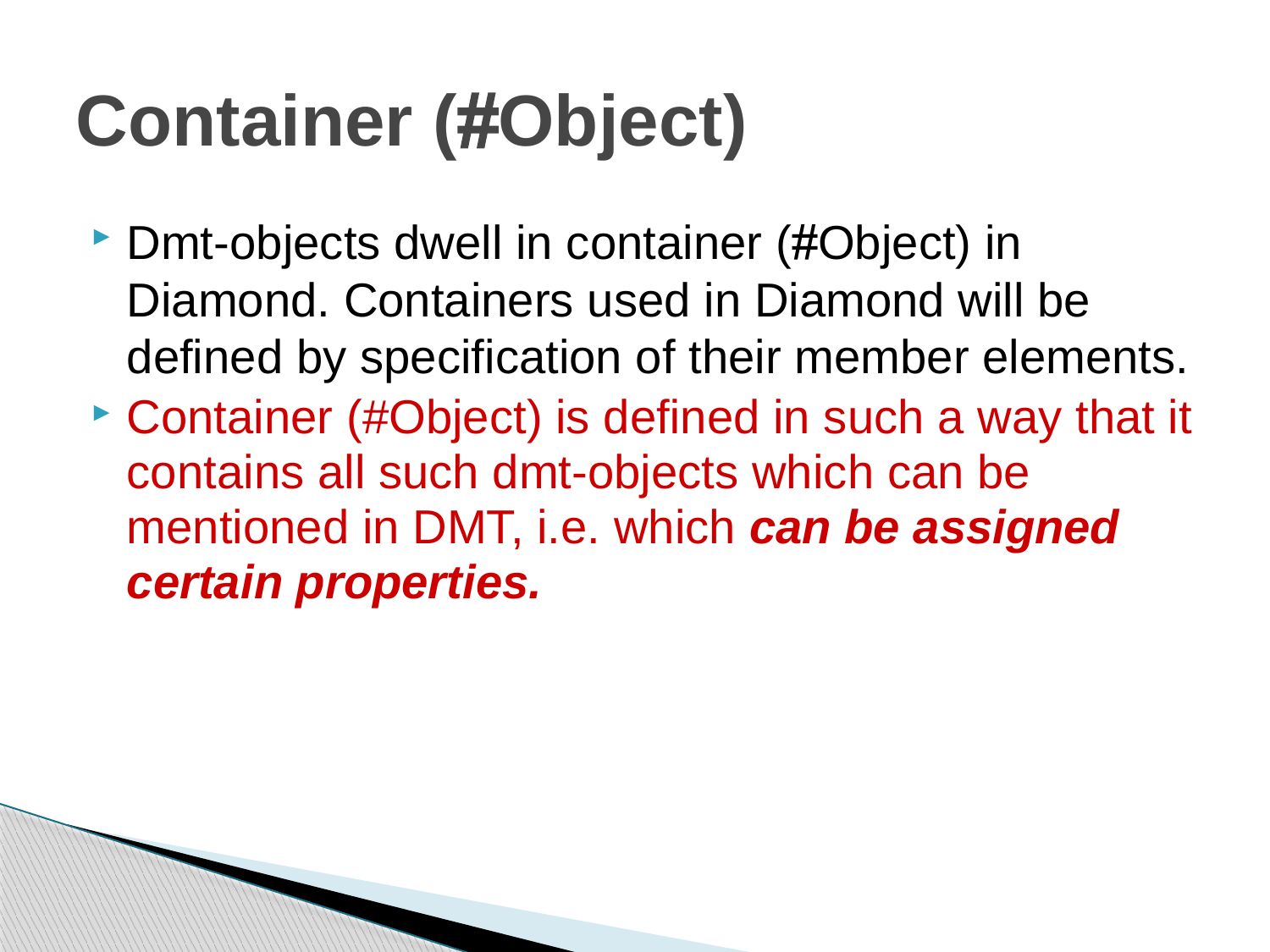

# Container (#Object)
Dmt-objects dwell in container (#Object) in Diamond. Containers used in Diamond will be defined by specification of their member elements.
Container (#Object) is deﬁned in such a way that it contains all such dmt-objects which can be mentioned in DMT, i.e. which can be assigned certain properties.